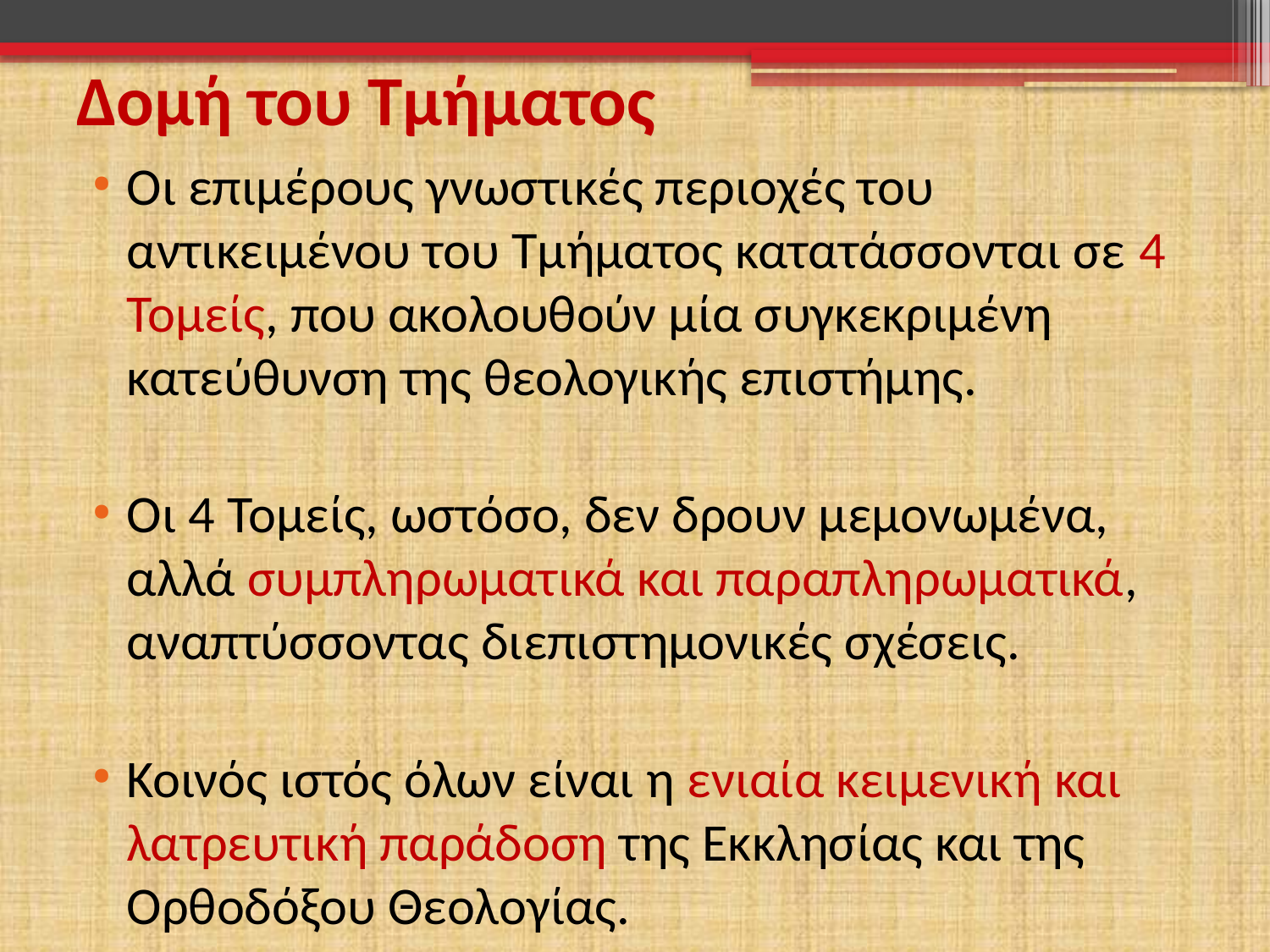

# Δομή του Τμήματος
Οι επιμέρους γνωστικές περιοχές του αντικειμένου του Τμήματος κατατάσσονται σε 4 Τομείς, που ακολουθούν μία συγκεκριμένη κατεύθυνση της θεολογικής επιστήμης.

Οι 4 Τομείς, ωστόσο, δεν δρουν μεμονωμένα, αλλά συμπληρωματικά και παραπληρωματικά, αναπτύσσοντας διεπιστημονικές σχέσεις.

Κοινός ιστός όλων είναι η ενιαία κειμενική και λατρευτική παράδοση της Εκκλησίας και της Ορθοδόξου Θεολογίας.